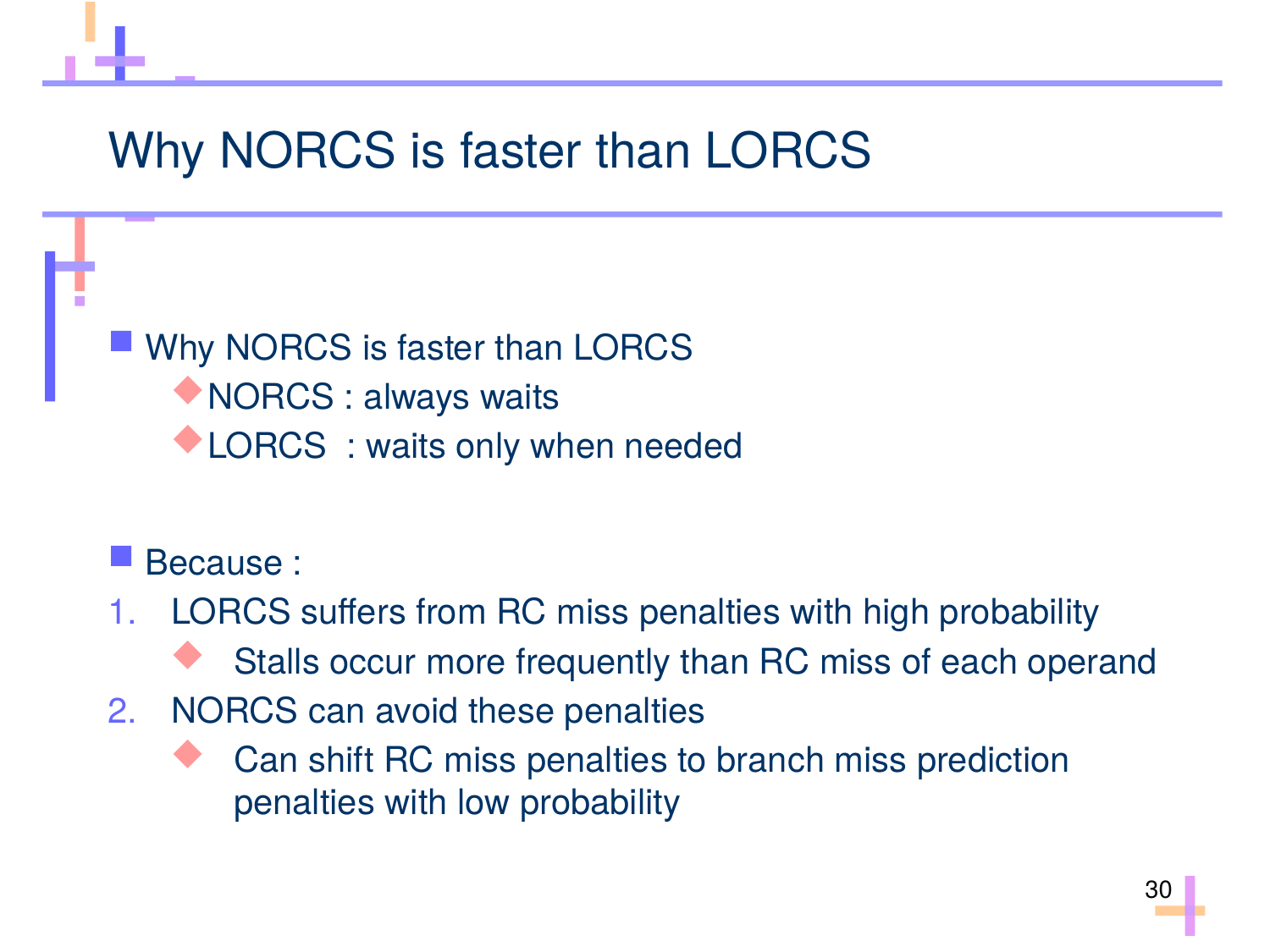

# Why NORCS is faster than LORCS
Why NORCS is faster than LORCS
NORCS : always waits
LORCS  : waits only when needed

Because :
LORCS suffers from RC miss penalties with high probability
Stalls occur more frequently than RC miss of each operand
NORCS can avoid these penalties
Can shift RC miss penalties to branch miss prediction penalties with low probability
30